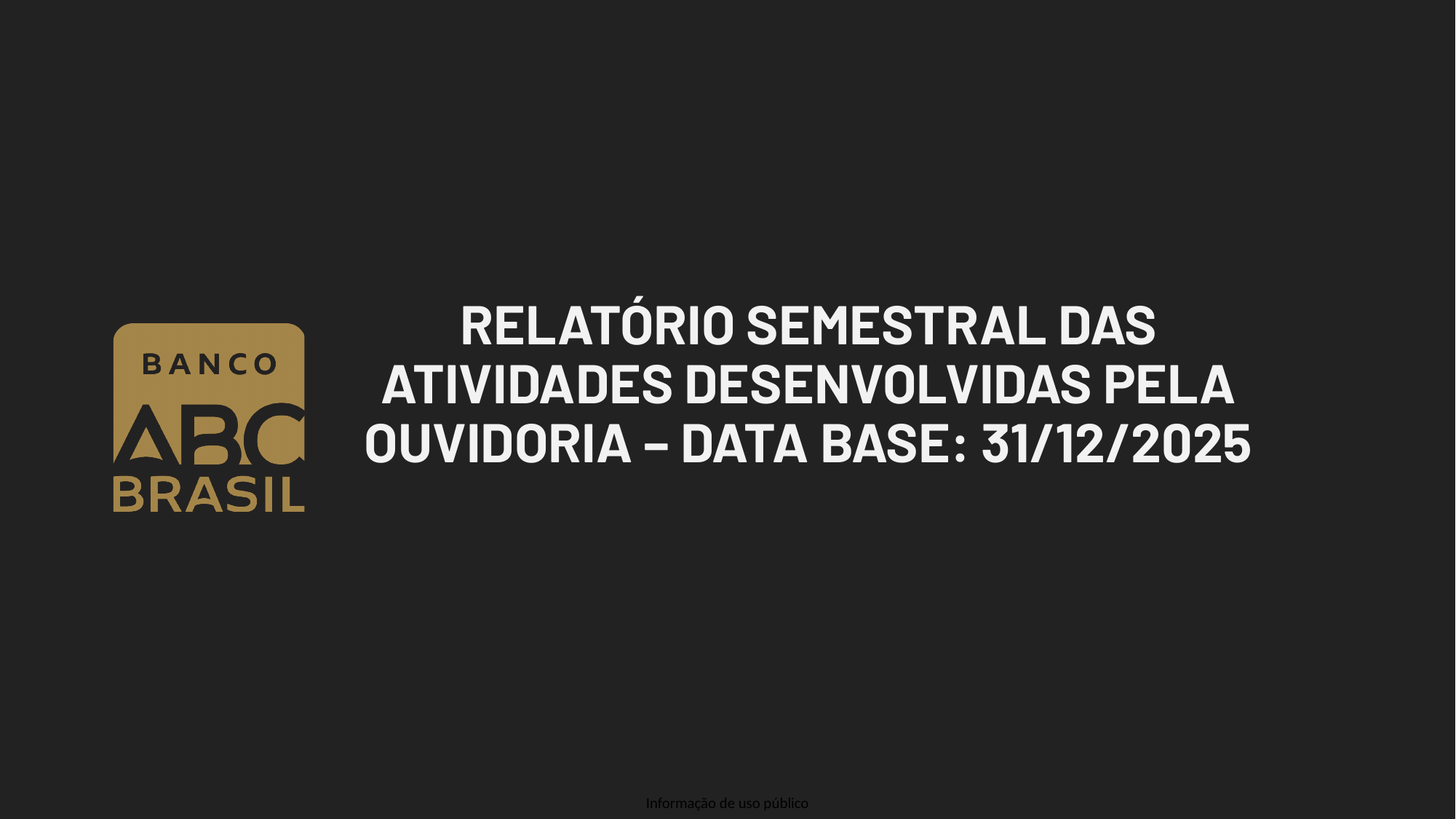

# RELATÓRIO SEMESTRAL DAS ATIVIDADES DESENVOLVIDAS PELA OUVIDORIA – DATA BASE: 31/12/2025